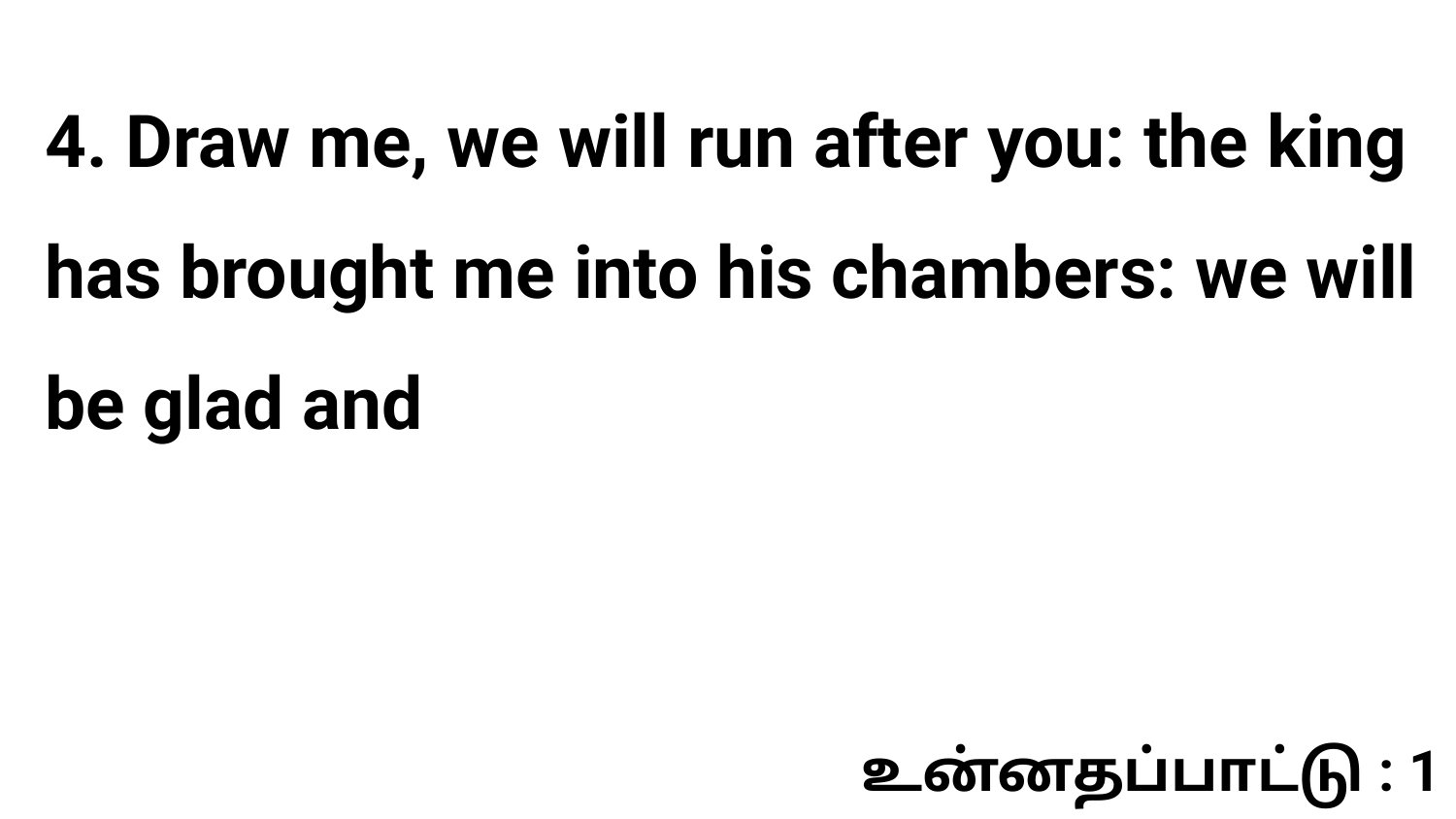

4. Draw me, we will run after you: the king has brought me into his chambers: we will be glad and
உன்னதப்பாட்டு : 1